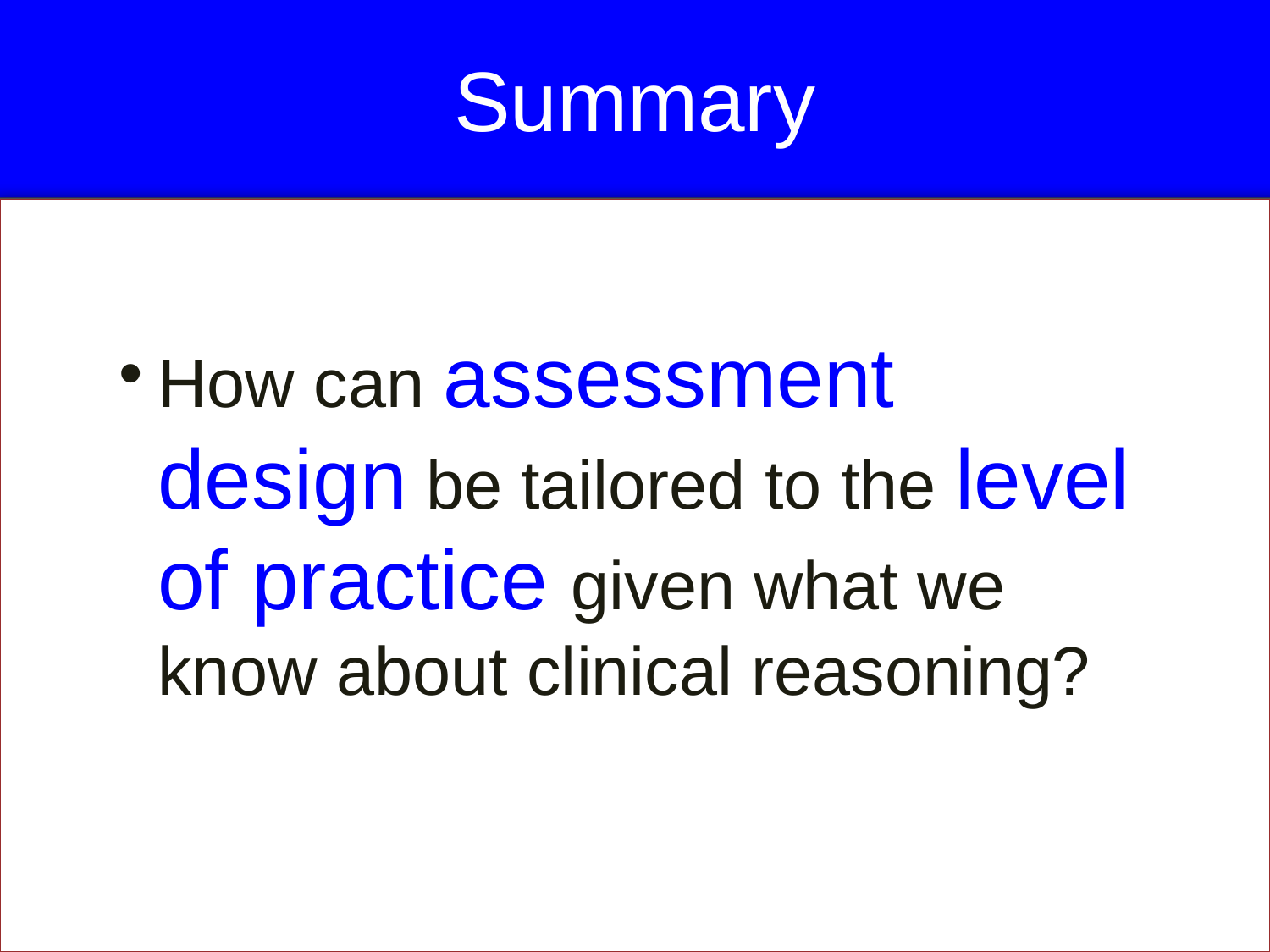

# Summary
How can assessment design be tailored to the level of practice given what we know about clinical reasoning?